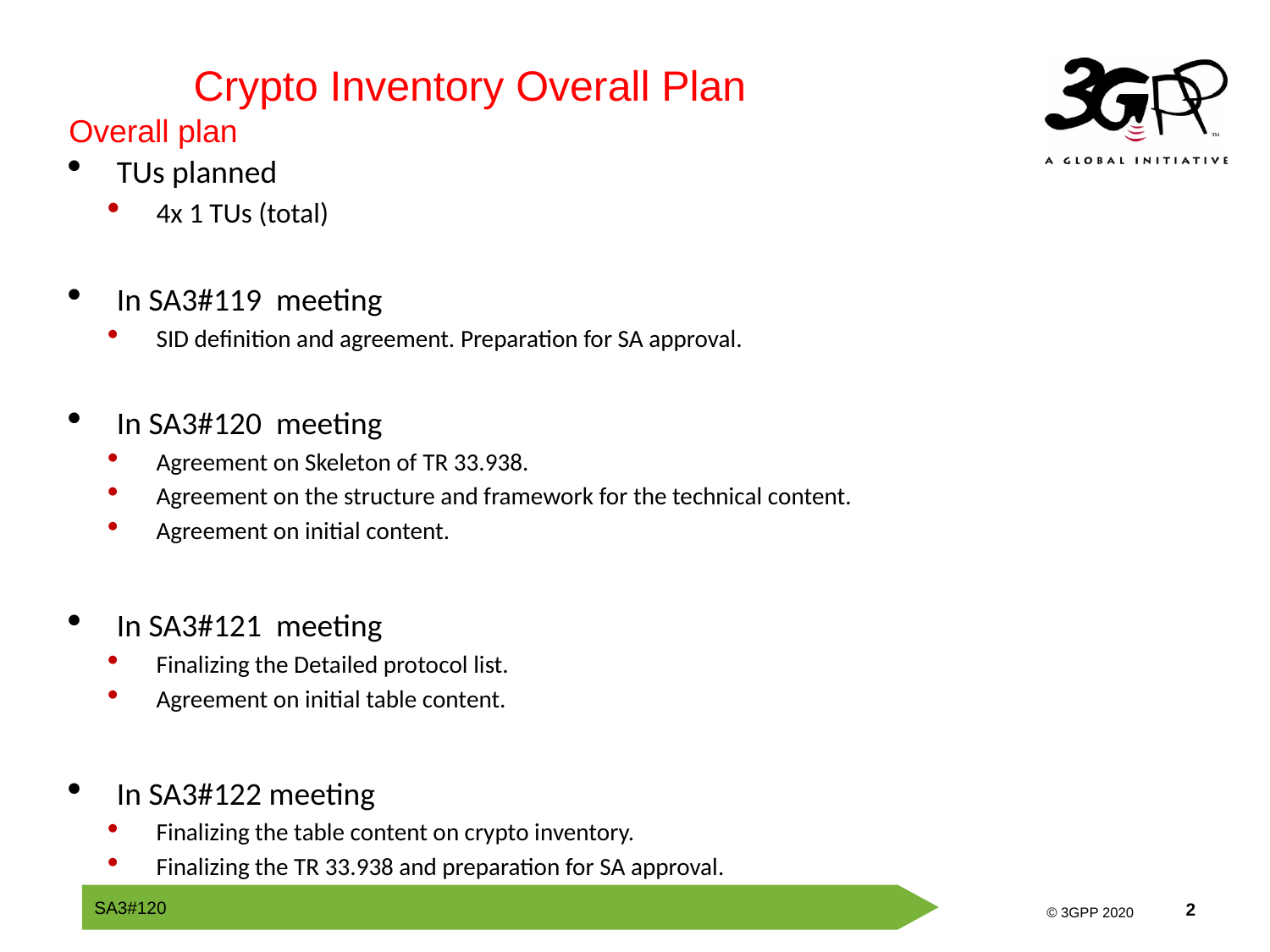

Crypto Inventory Overall Plan
Overall plan
TUs planned
4x 1 TUs (total)

In SA3#119  meeting
SID definition and agreement. Preparation for SA approval.

In SA3#120  meeting
Agreement on Skeleton of TR 33.938.
Agreement on the structure and framework for the technical content.
Agreement on initial content.

In SA3#121  meeting
Finalizing the Detailed protocol list.
Agreement on initial table content.

In SA3#122 meeting
Finalizing the table content on crypto inventory.
Finalizing the TR 33.938 and preparation for SA approval.